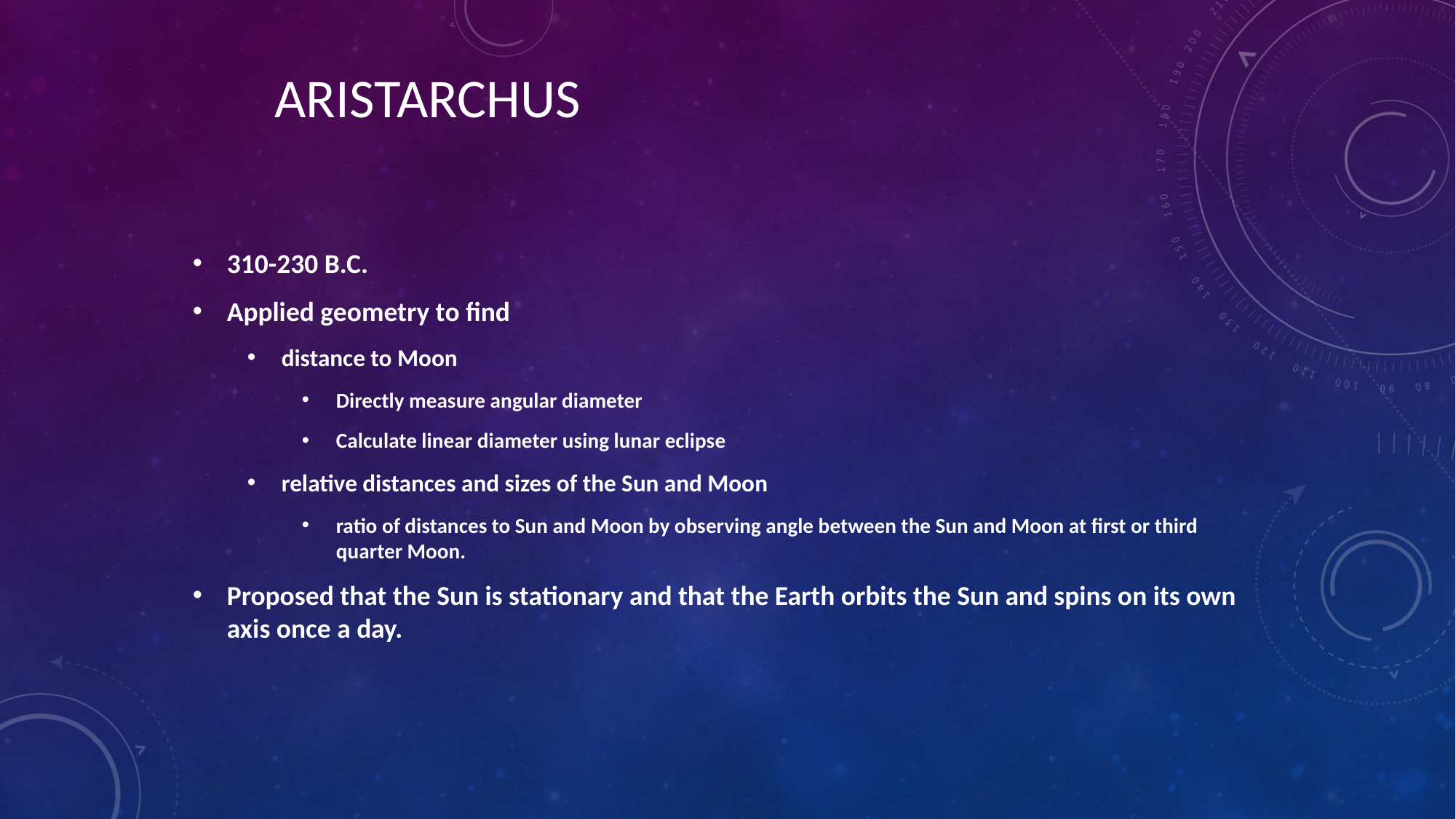

# Aristarchus
310-230 B.C.
Applied geometry to find
distance to Moon
Directly measure angular diameter
Calculate linear diameter using lunar eclipse
relative distances and sizes of the Sun and Moon
ratio of distances to Sun and Moon by observing angle between the Sun and Moon at first or third quarter Moon.
Proposed that the Sun is stationary and that the Earth orbits the Sun and spins on its own axis once a day.